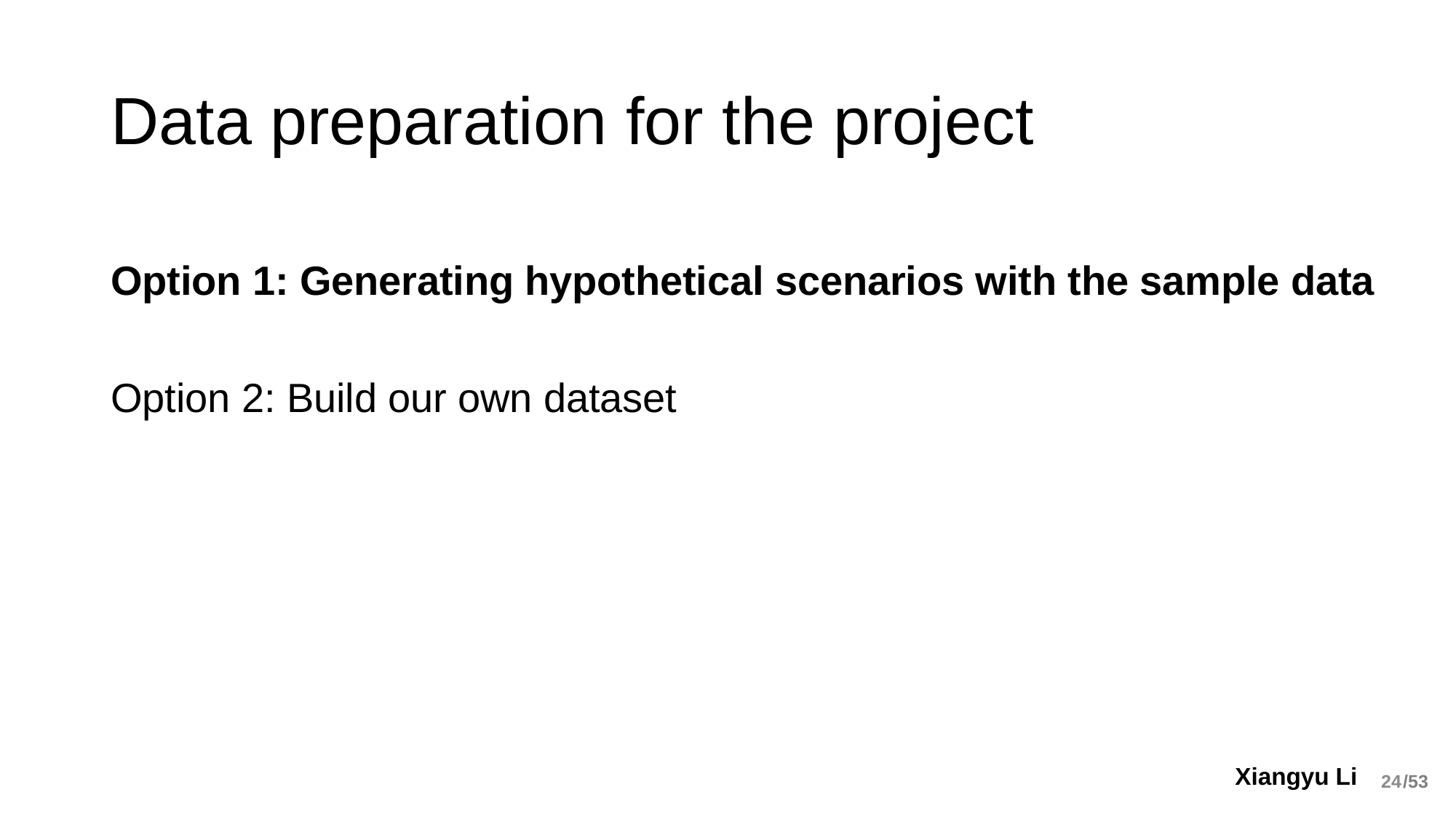

# Data preparation for the project
Option 1: Generating hypothetical scenarios with the sample data

Option 2: Build our own dataset
Xiangyu Li
24